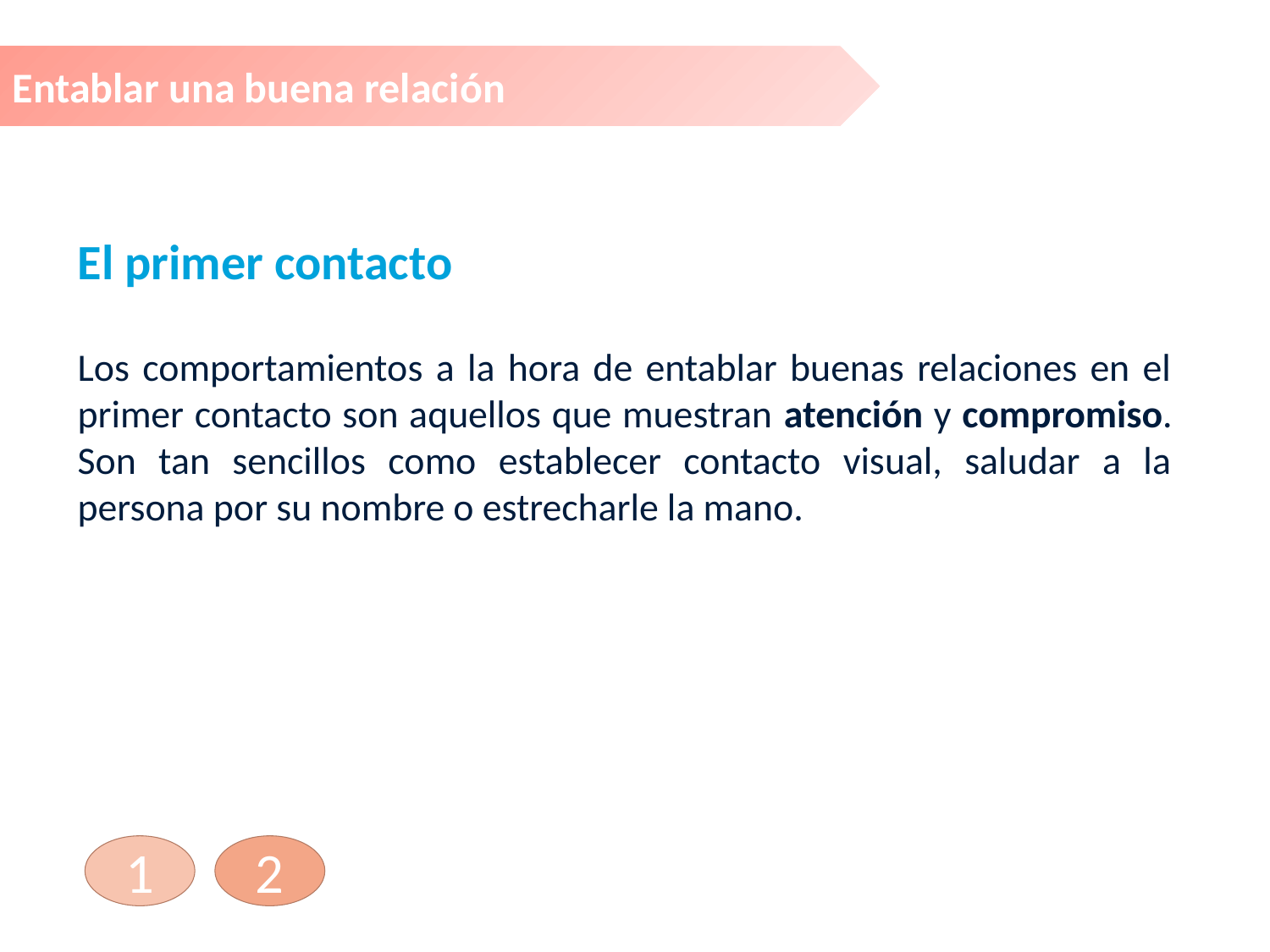

Entablar una buena relación
El primer contacto
Los comportamientos a la hora de entablar buenas relaciones en el primer contacto son aquellos que muestran atención y compromiso. Son tan sencillos como establecer contacto visual, saludar a la persona por su nombre o estrecharle la mano.

1
2